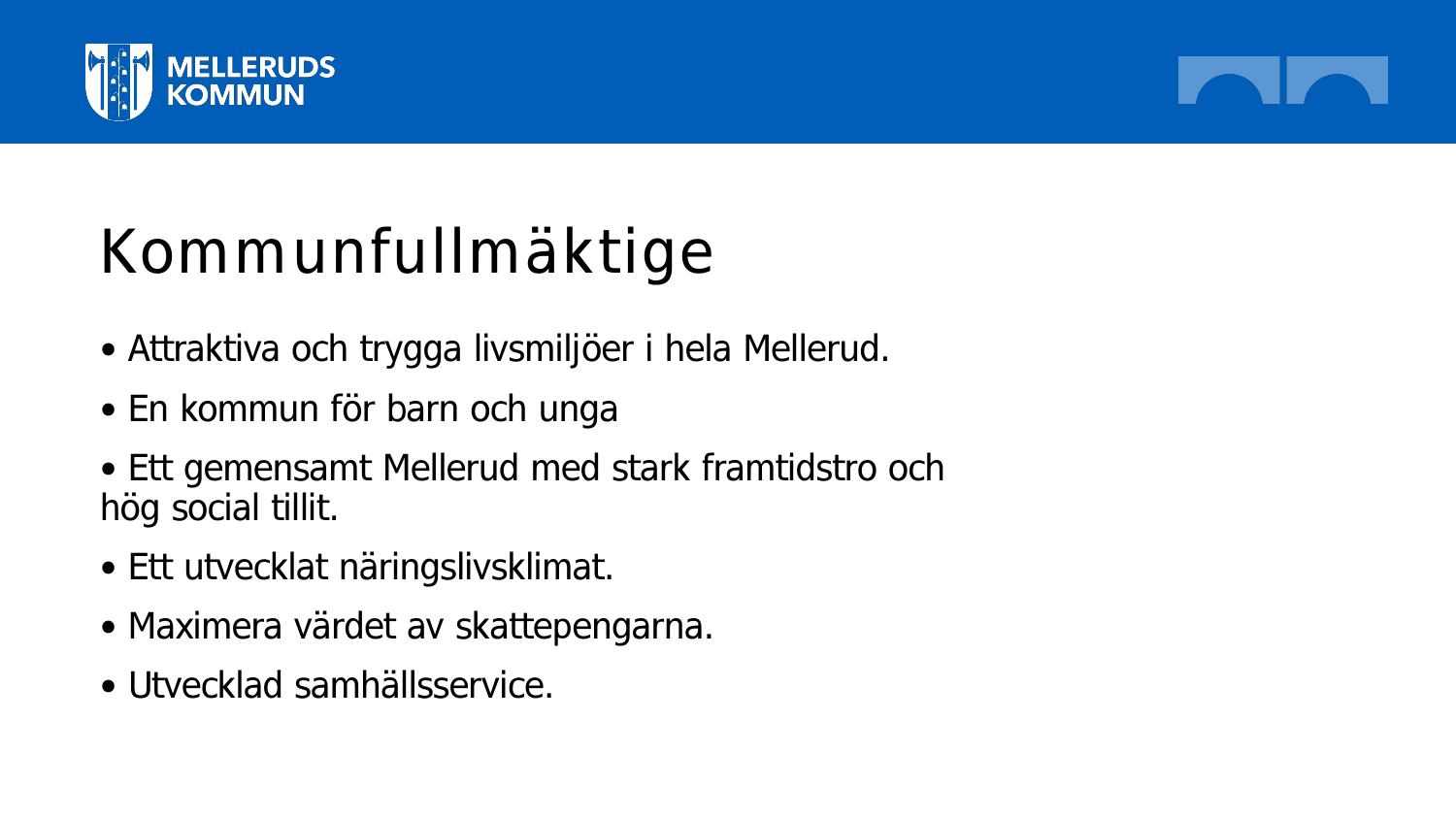

# Kommunfullmäktige
• Attraktiva och trygga livsmiljöer i hela Mellerud.
• En kommun för barn och unga
• Ett gemensamt Mellerud med stark framtidstro och      hög social tillit.
• Ett utvecklat näringslivsklimat.
• Maximera värdet av skattepengarna.
• Utvecklad samhällsservice.